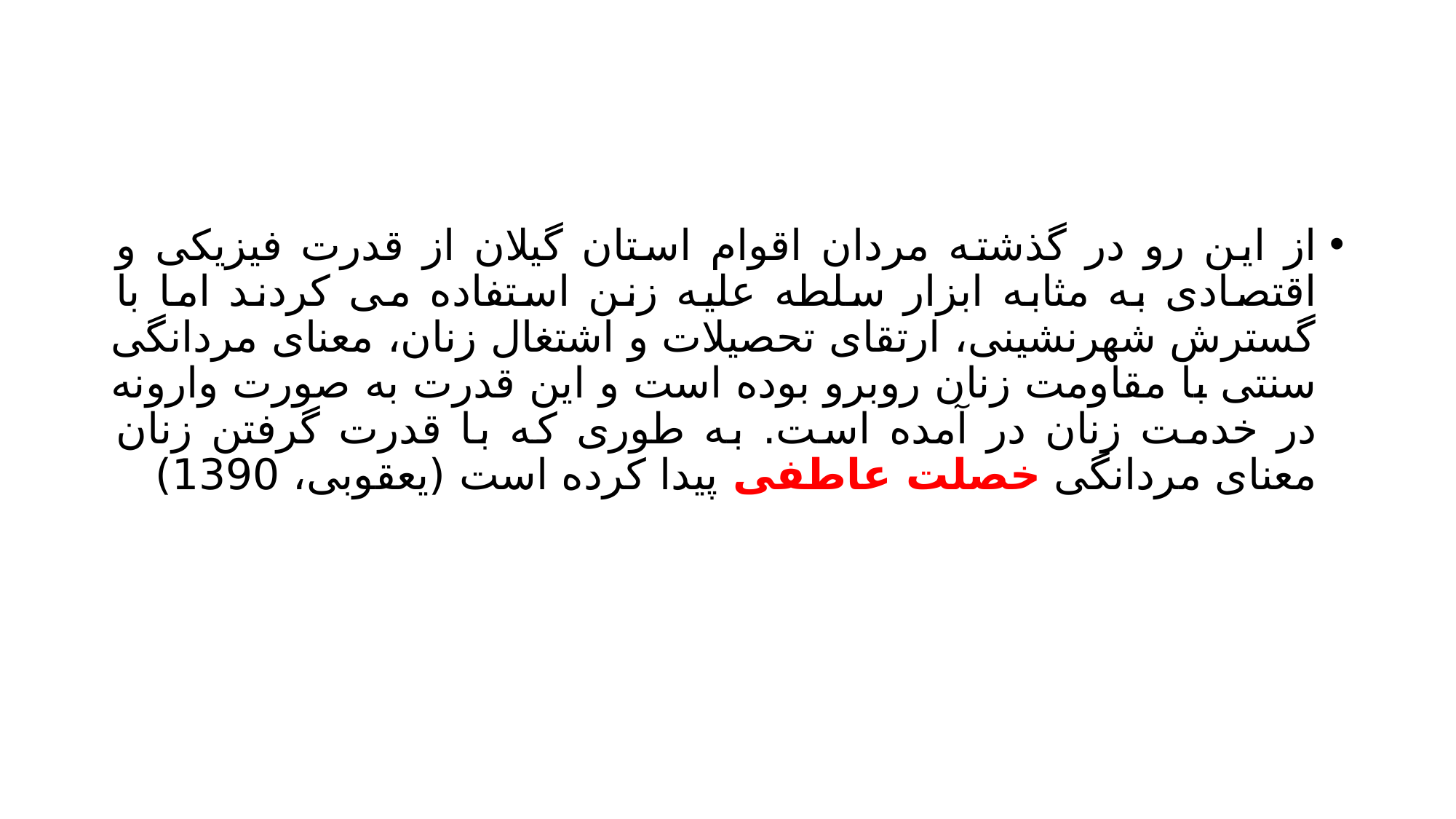

#
از این رو در گذشته مردان اقوام استان گیلان از قدرت فیزیکی و اقتصادی به مثابه ابزار سلطه علیه زنن استفاده می کردند اما با گسترش شهرنشینی، ارتقای تحصیلات و اشتغال زنان، معنای مردانگی سنتی با مقاومت زنان روبرو بوده است و این قدرت به صورت وارونه در خدمت زنان در آمده است. به طوری که با قدرت گرفتن زنان معنای مردانگی خصلت عاطفی پیدا کرده است (یعقوبی، 1390)